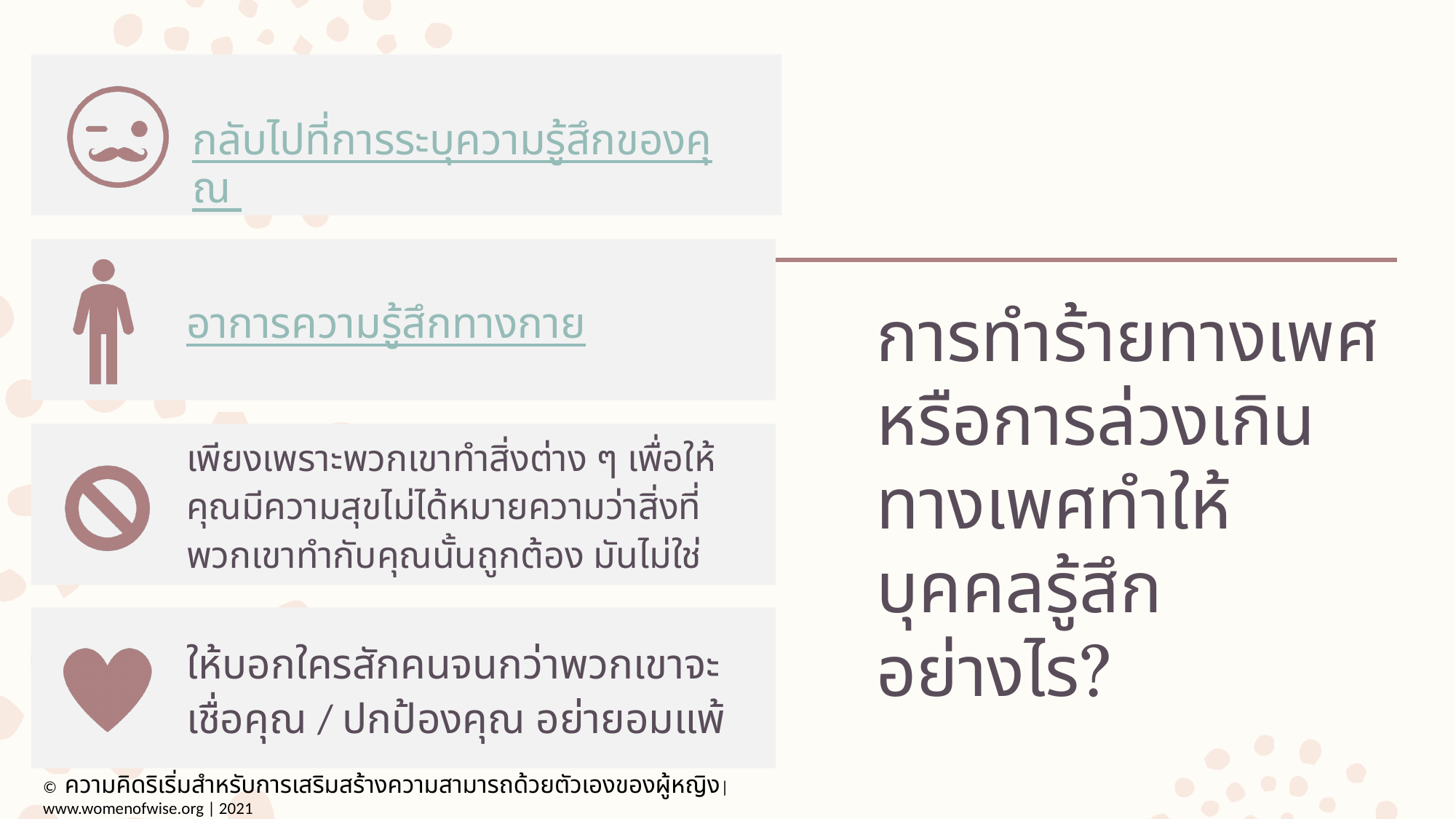

กลับไปที่การระบุความรู้สึกของคุณ
อาการความรู้สึกทางกาย
# การทำร้ายทางเพศหรือการล่วงเกินทางเพศทำให้บุคคลรู้สึกอย่างไร?
เพียงเพราะพวกเขาทำสิ่งต่าง ๆ เพื่อให้คุณมีความสุขไม่ได้หมายความว่าสิ่งที่พวกเขาทำกับคุณนั้นถูกต้อง มันไม่ใช่
ให้บอกใครสักคนจนกว่าพวกเขาจะเชื่อคุณ / ปกป้องคุณ อย่ายอมแพ้